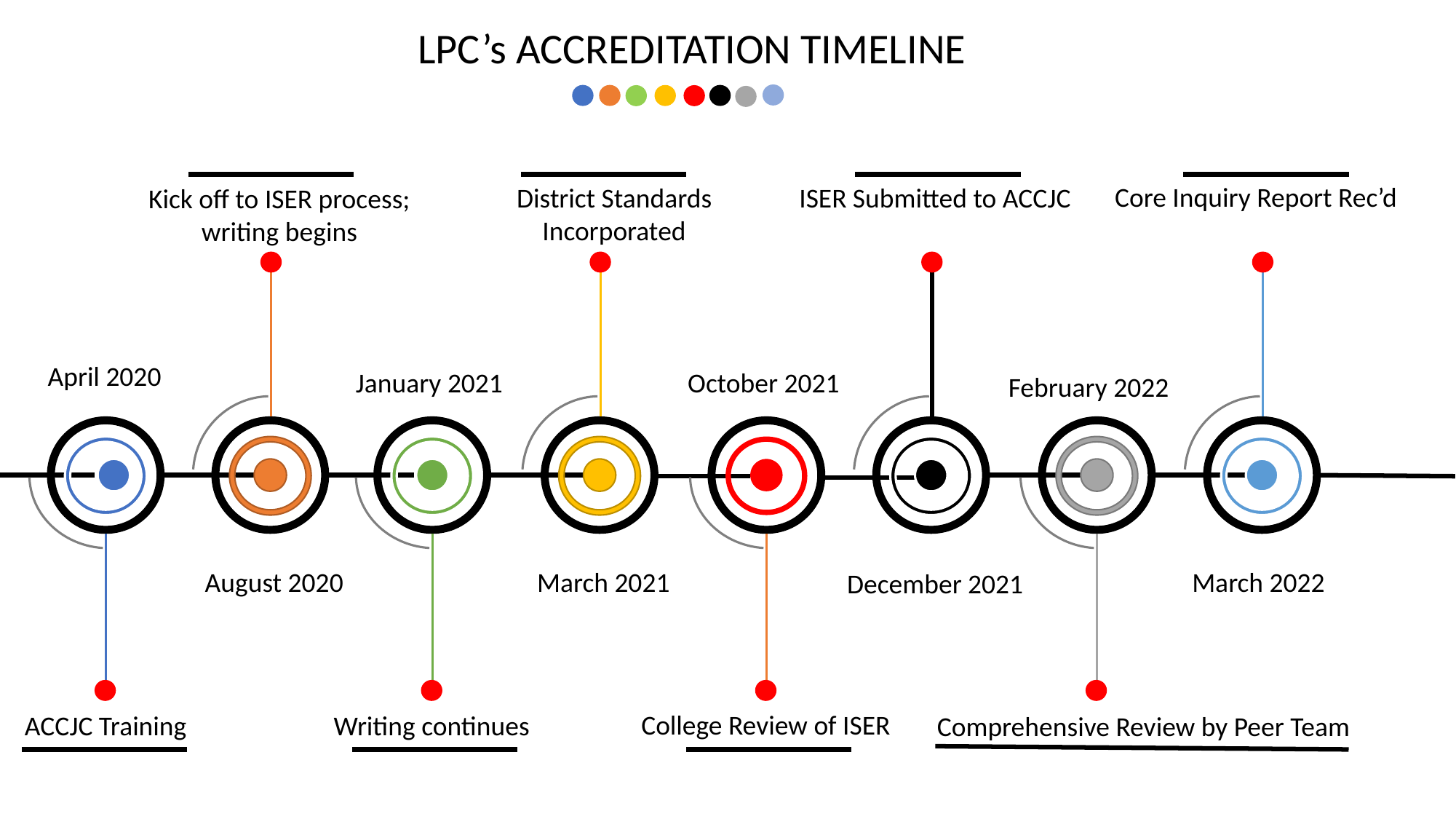

LPC’s ACCREDITATION TIMELINE

Core Inquiry Report Rec’d
District Standards Incorporated
ISER Submitted to ACCJC
Kick off to ISER process; writing begins

April 2020
January 2021
October 2021
February 2022

August 2020
March 2021
March 2022
December 2021

College Review of ISER
Writing continues
ACCJC Training
Comprehensive Review by Peer Team